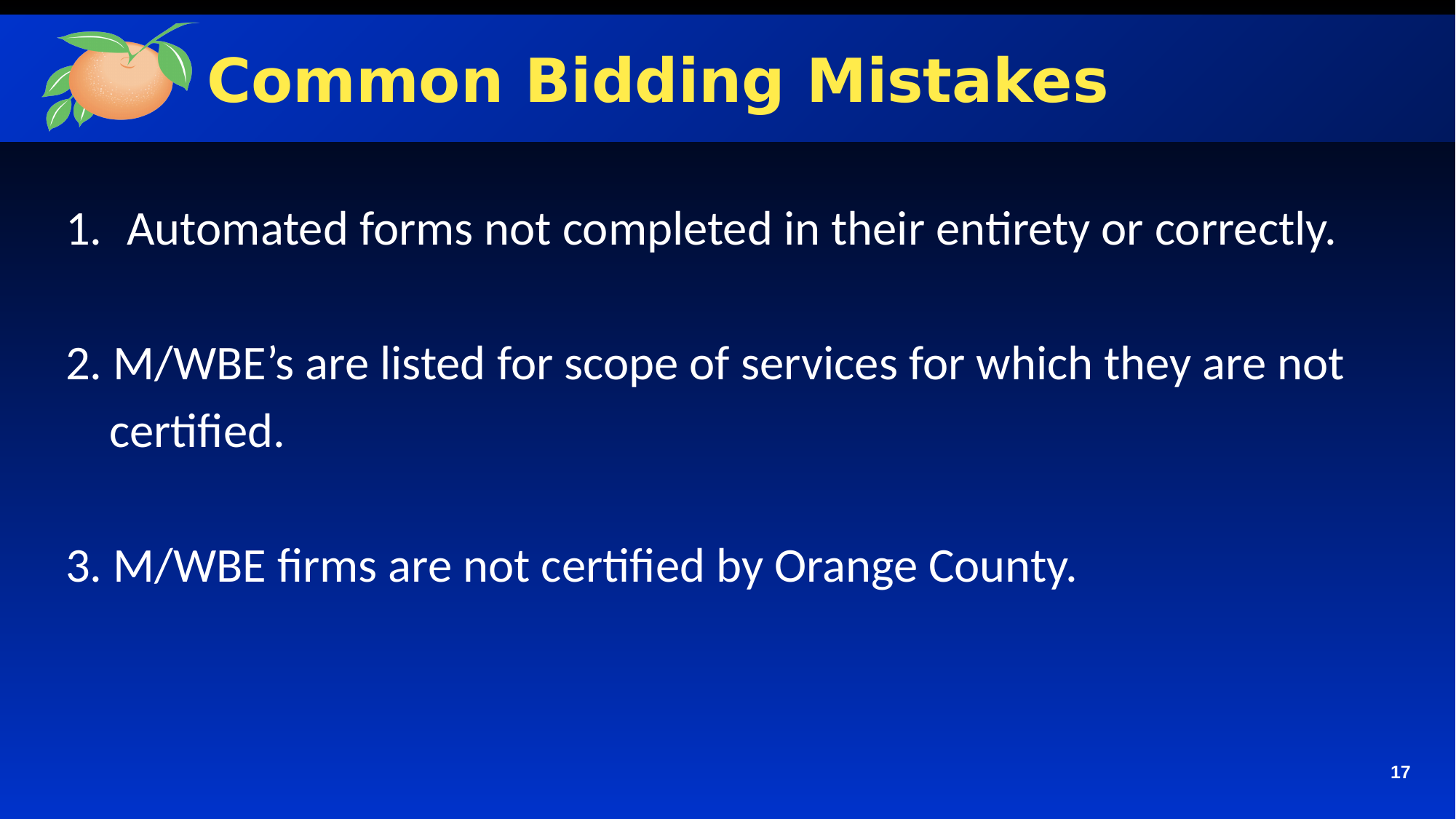

# Common Bidding Mistakes
Automated forms not completed in their entirety or correctly.

2. M/WBE’s are listed for scope of services for which they are not
    certified.

3. M/WBE firms are not certified by Orange County.

17